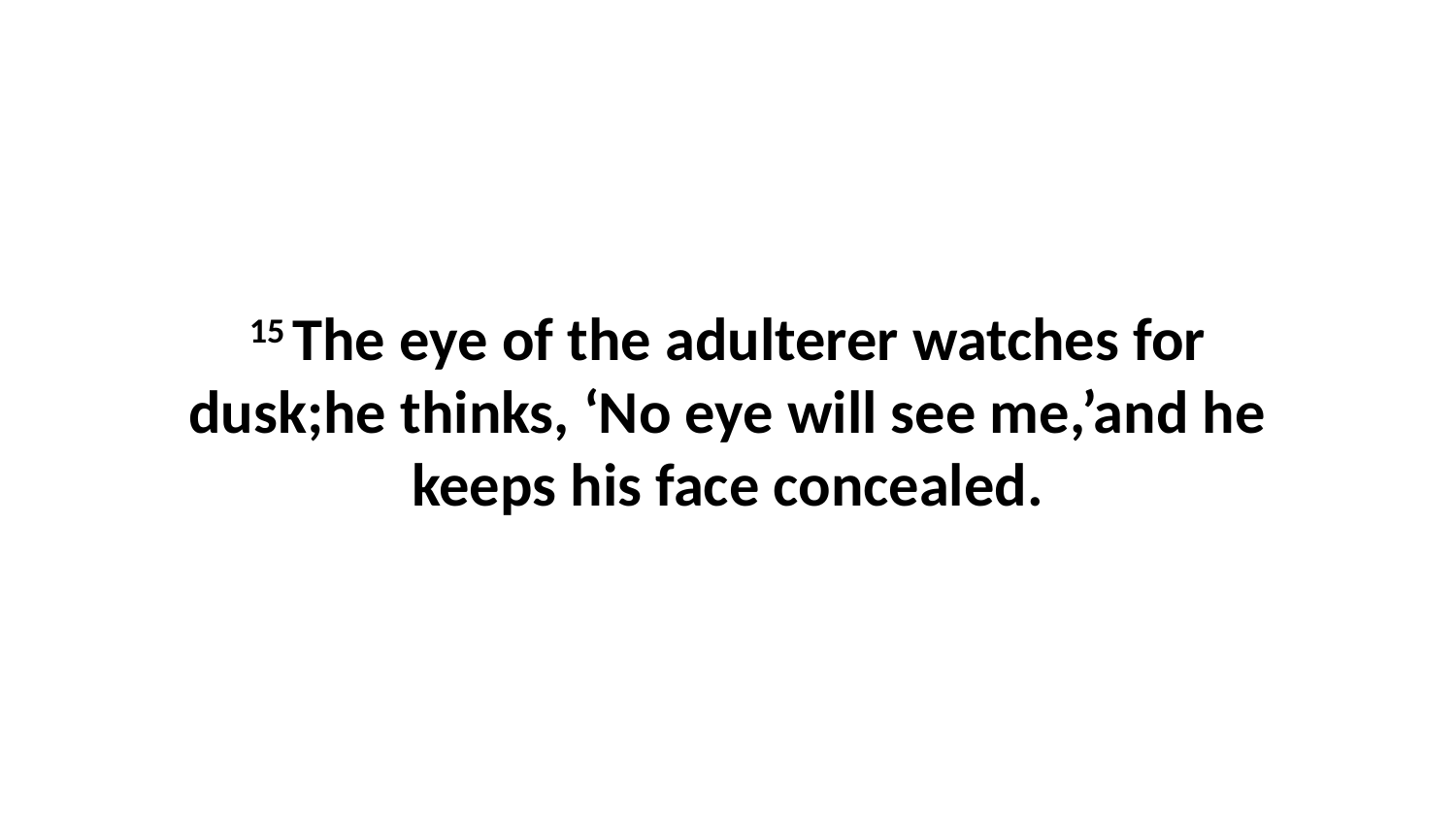

15 The eye of the adulterer watches for dusk;he thinks, ‘No eye will see me,’and he keeps his face concealed.